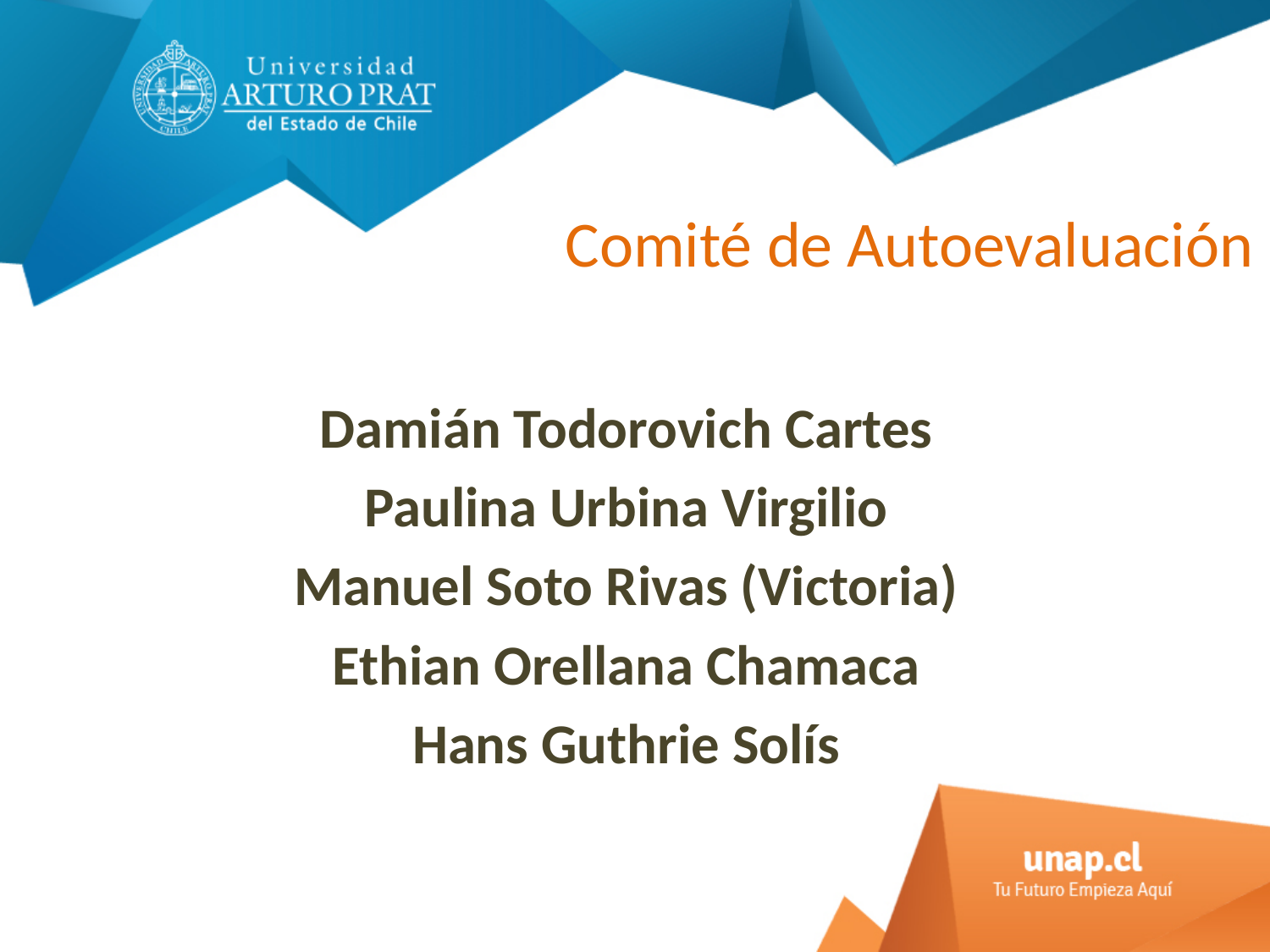

# Comité de Autoevaluación

Damián Todorovich Cartes
Paulina Urbina Virgilio
Manuel Soto Rivas (Victoria)
Ethian Orellana Chamaca
Hans Guthrie Solís